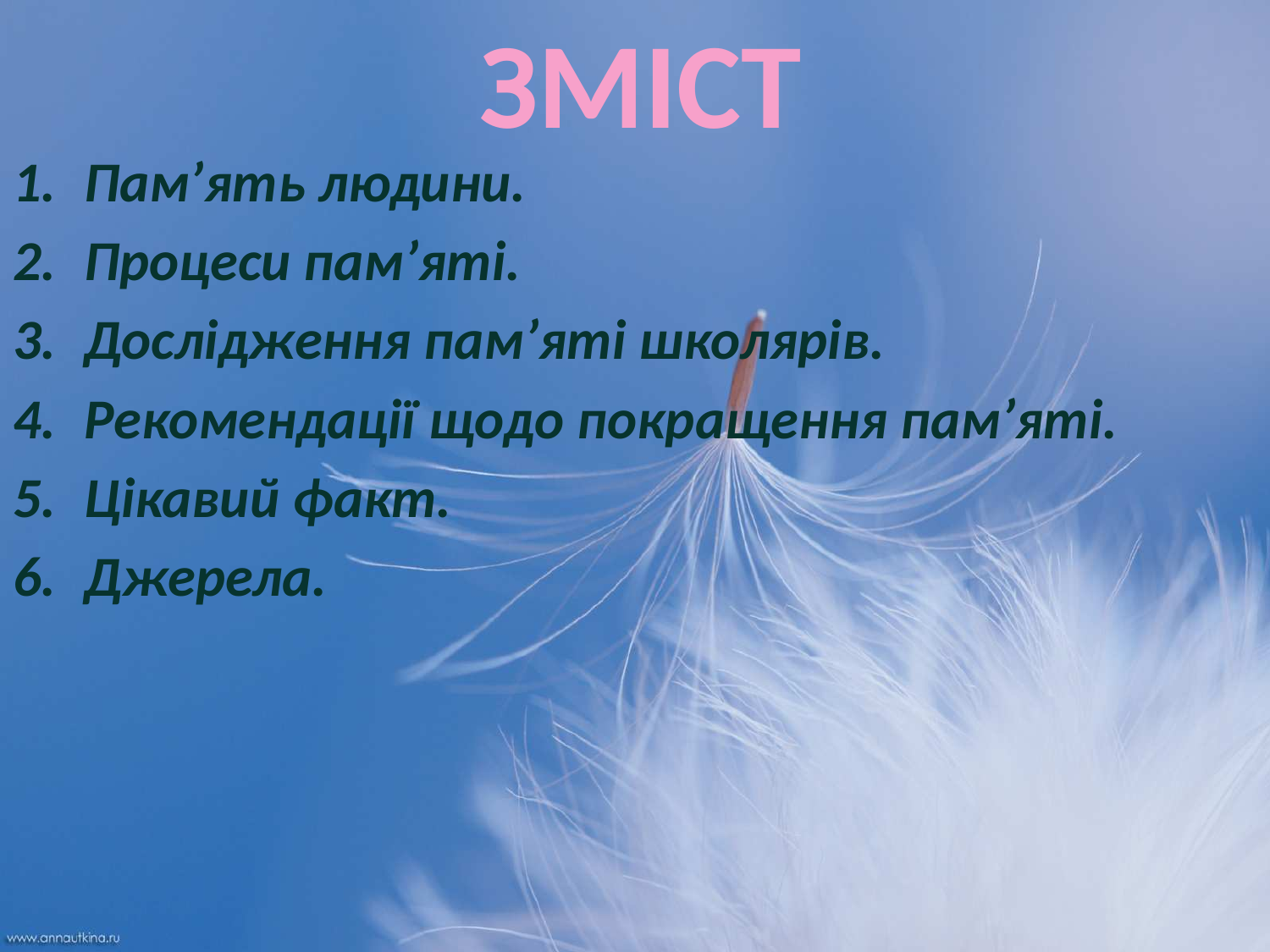

# Зміст
Пам’ять людини.
Процеси пам’яті.
Дослідження пам’яті школярів.
Рекомендації щодо покращення пам’яті.
Цікавий факт.
Джерела.